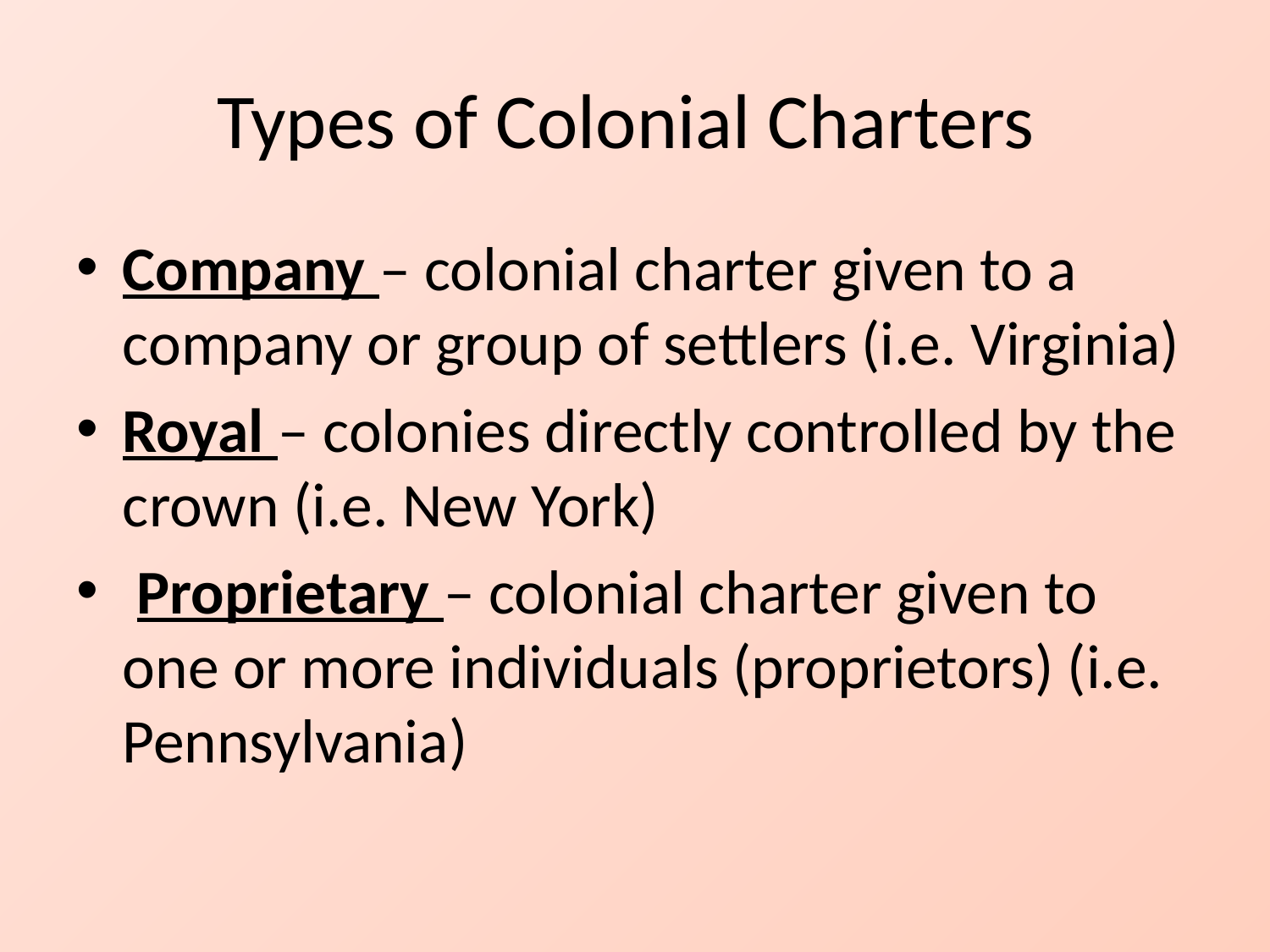

Types of Colonial Charters
Company – colonial charter given to a company or group of settlers (i.e. Virginia)
Royal – colonies directly controlled by the crown (i.e. New York)
 Proprietary – colonial charter given to one or more individuals (proprietors) (i.e. Pennsylvania)